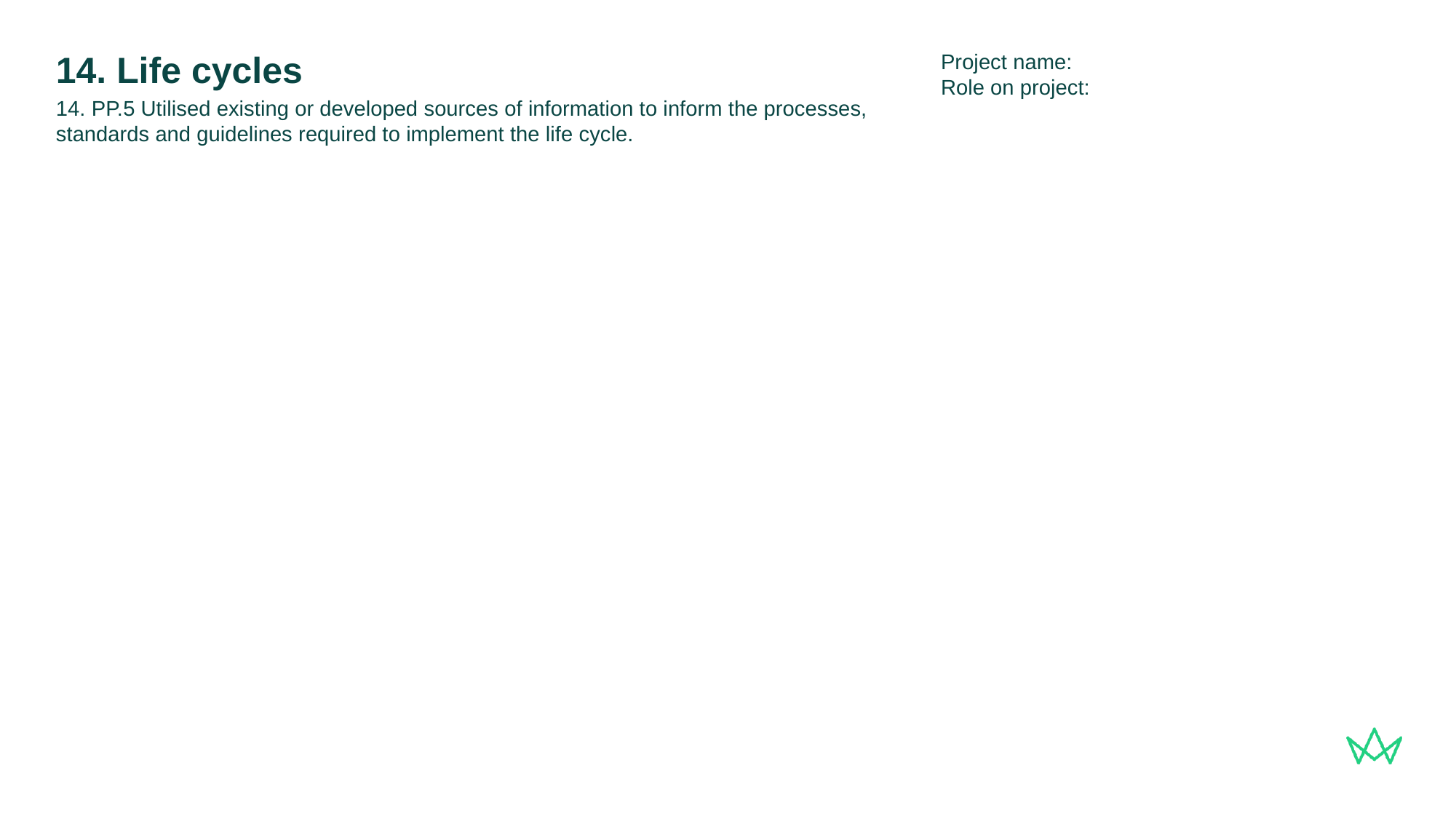

Project name:
Role on project:
# 14. Life cycles
14. PP.5 Utilised existing or developed sources of information to inform the processes, standards and guidelines required to implement the life cycle.